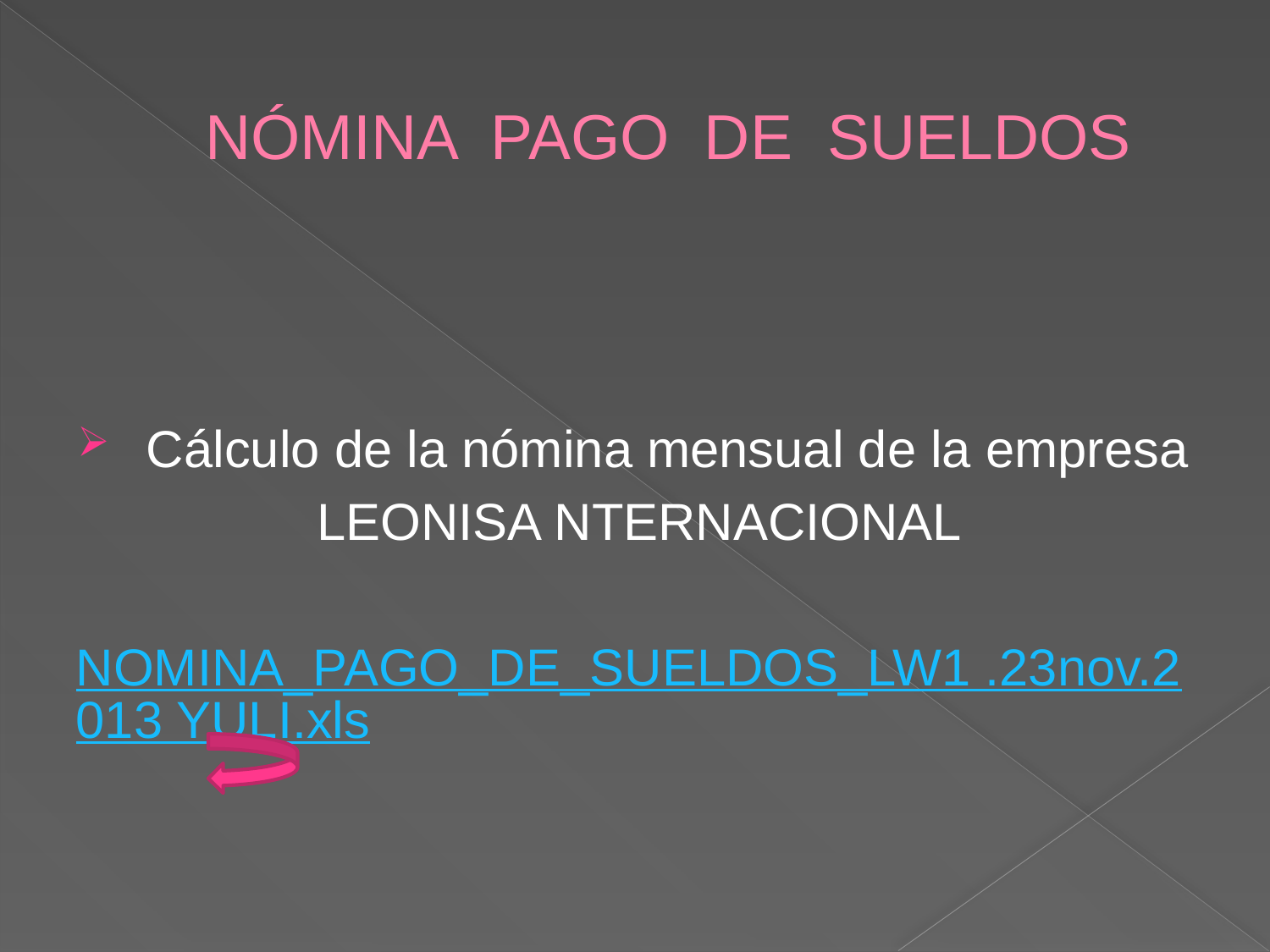

# NÓMINA  PAGO  DE  SUELDOS

Cálculo de la nómina mensual de la empresa
LEONISA NTERNACIONAL

NOMINA_PAGO_DE_SUELDOS_LW1 .23nov.2013 YULI.xls